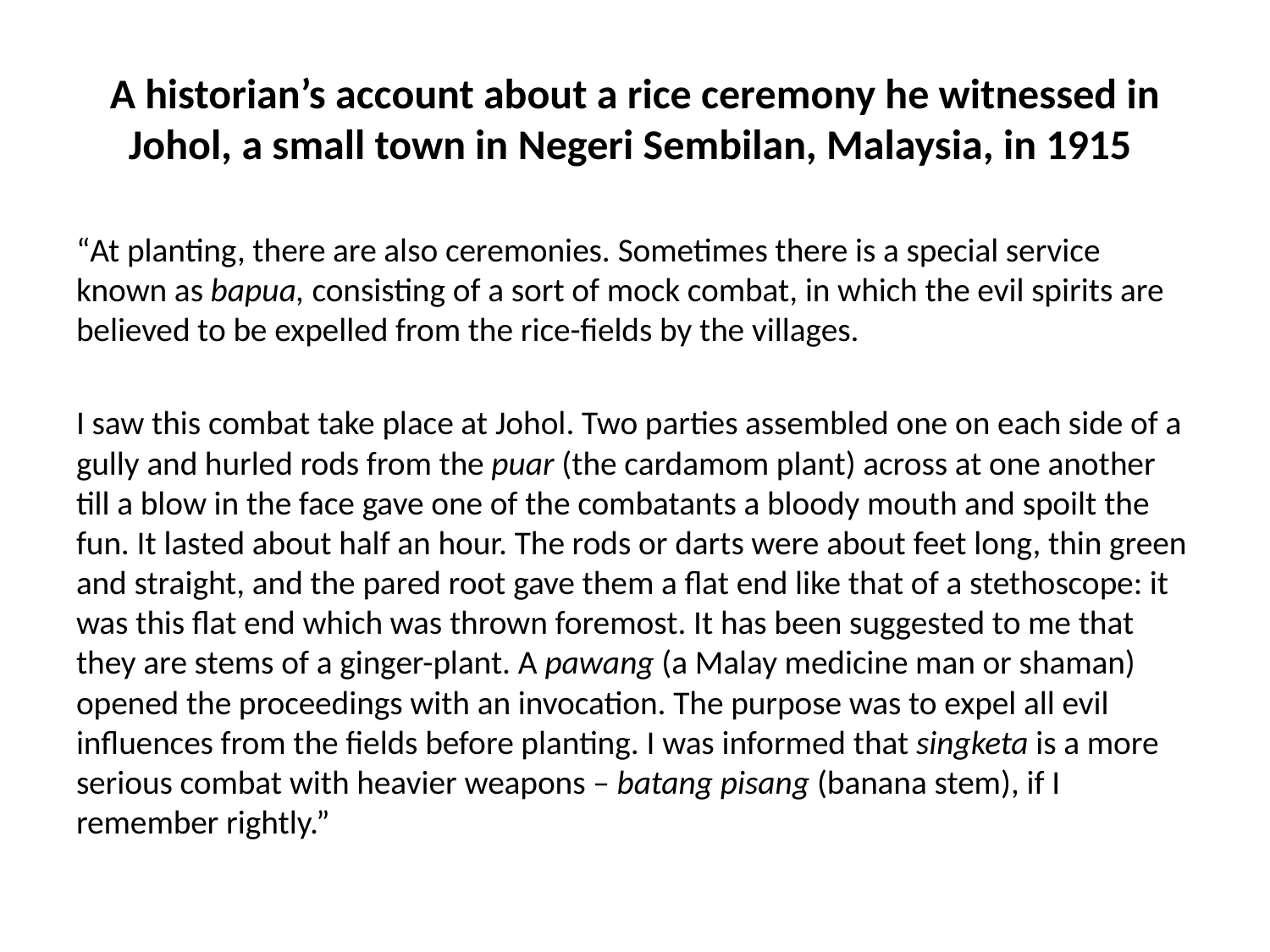

# A historian’s account about a rice ceremony he witnessed in Johol, a small town in Negeri Sembilan, Malaysia, in 1915
“At planting, there are also ceremonies. Sometimes there is a special service known as bapua, consisting of a sort of mock combat, in which the evil spirits are believed to be expelled from the rice-fields by the villages.

I saw this combat take place at Johol. Two parties assembled one on each side of a gully and hurled rods from the puar (the cardamom plant) across at one another till a blow in the face gave one of the combatants a bloody mouth and spoilt the fun. It lasted about half an hour. The rods or darts were about feet long, thin green and straight, and the pared root gave them a flat end like that of a stethoscope: it was this flat end which was thrown foremost. It has been suggested to me that they are stems of a ginger-plant. A pawang (a Malay medicine man or shaman) opened the proceedings with an invocation. The purpose was to expel all evil influences from the fields before planting. I was informed that singketa is a more serious combat with heavier weapons – batang pisang (banana stem), if I remember rightly.”